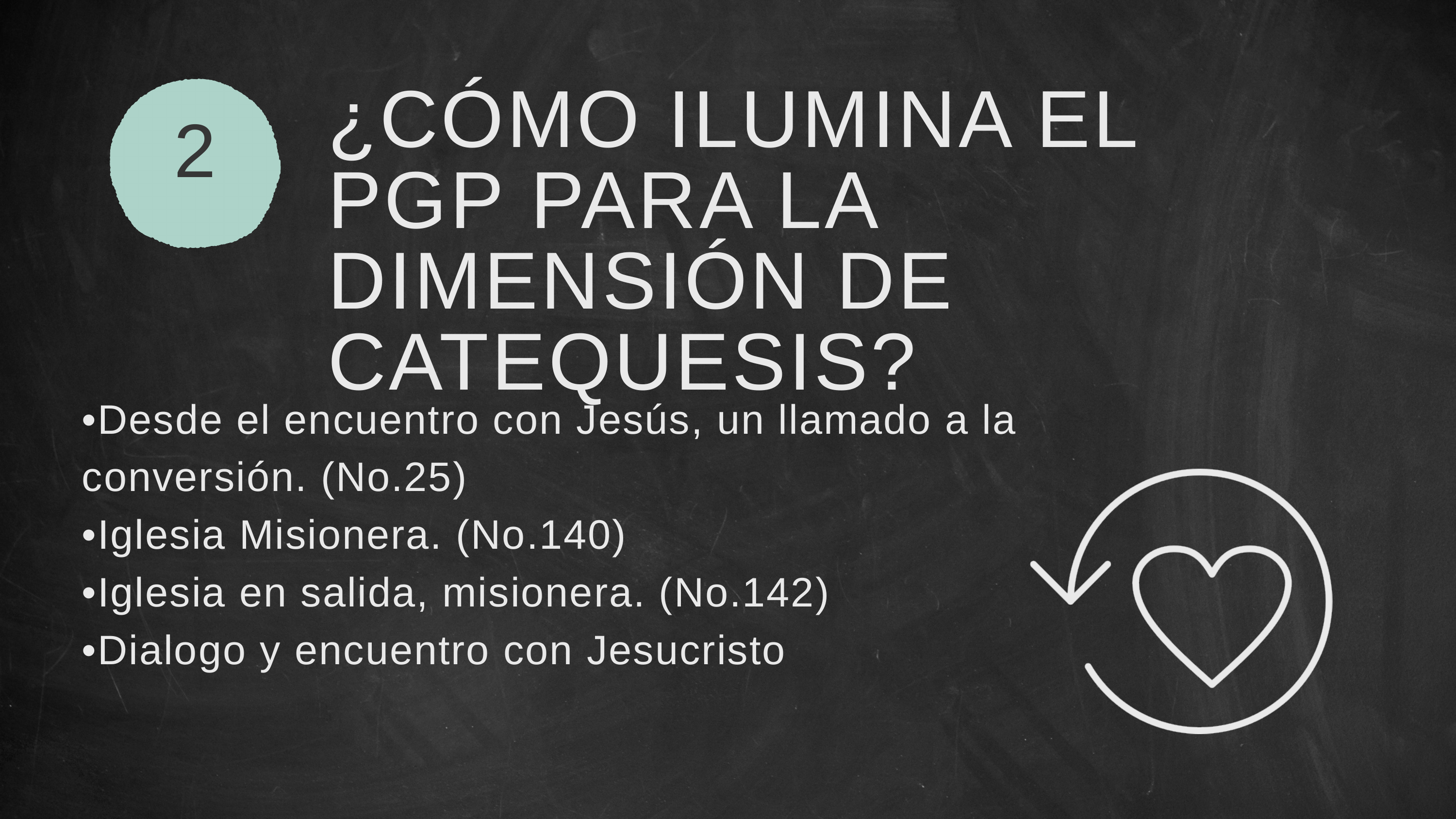

¿CÓMO ILUMINA EL PGP PARA LA DIMENSIÓN DE CATEQUESIS?
2
•Desde el encuentro con Jesús, un llamado a la conversión. (No.25)
•Iglesia Misionera. (No.140)
•Iglesia en salida, misionera. (No.142)
•Dialogo y encuentro con Jesucristo